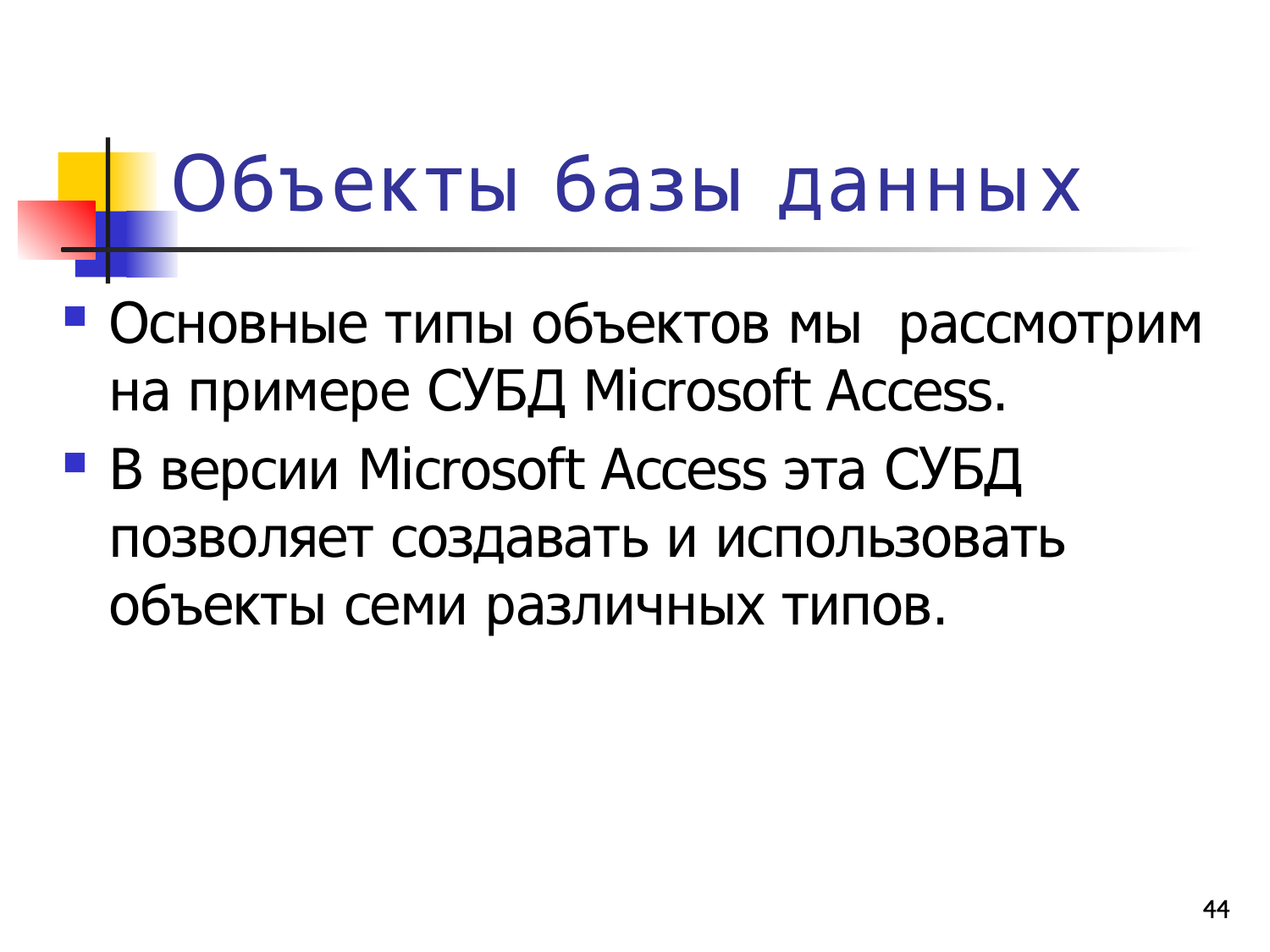

# Объекты базы данных
Основные типы объектов мы  рассмотрим на примере СУБД Microsoft Access.
В версии Microsoft Access эта СУБД позволяет создавать и использовать объекты семи различных типов.

44